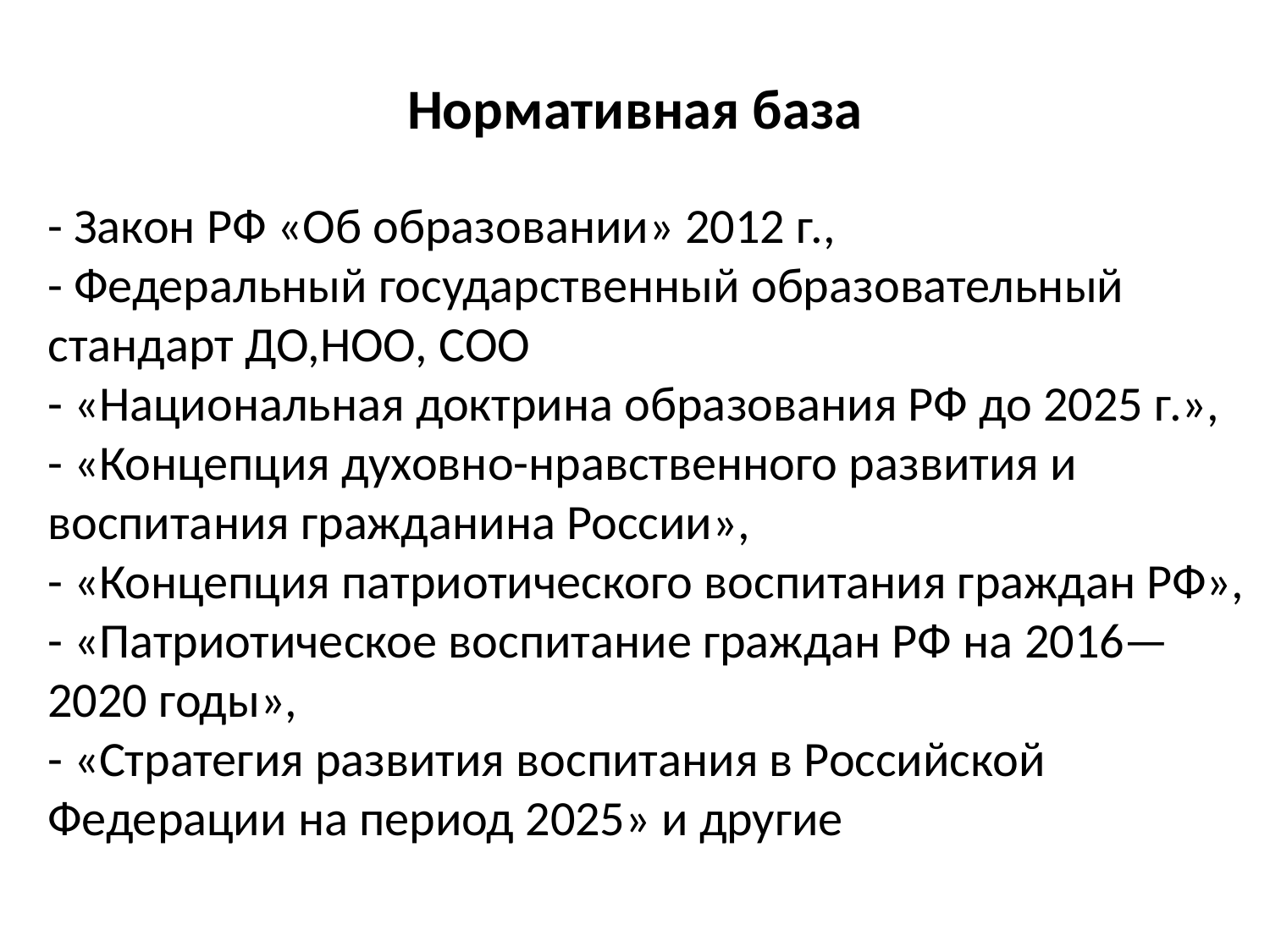

Нормативная база
# - Закон РФ «Об образовании» 2012 г., - Федеральный государственный образовательный стандарт ДО,НОО, СОО - «Национальная доктрина образования РФ до 2025 г.», - «Концепция духовно-нравственного развития и воспитания гражданина России», - «Концепция патриотического воспитания граждан РФ», - «Патриотическое воспитание граждан РФ на 2016—2020 годы», - «Стратегия развития воспитания в Российской Федерации на период 2025» и другие